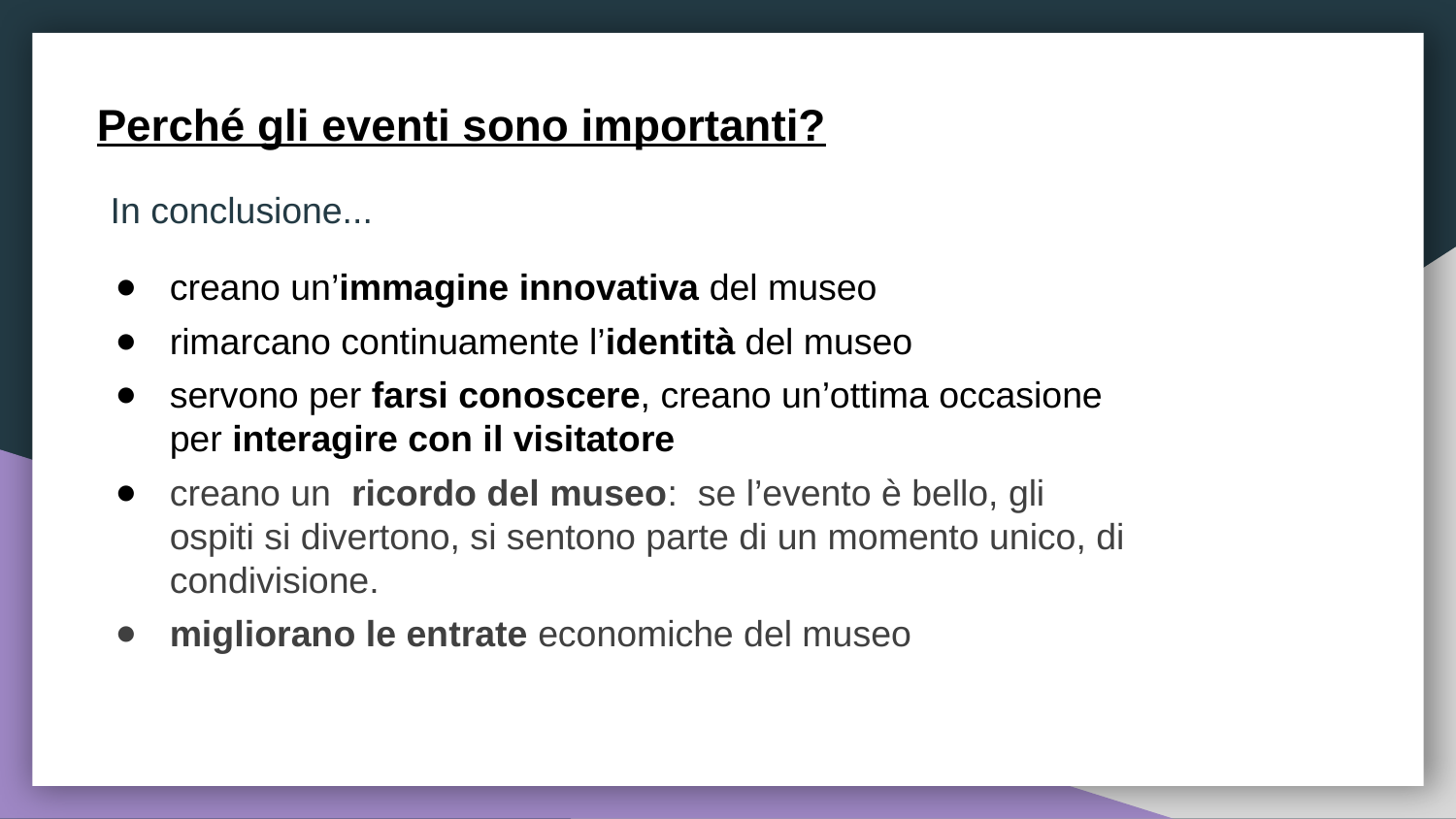

Perché gli eventi sono importanti?
In conclusione...
creano un’immagine innovativa del museo
rimarcano continuamente l’identità del museo
servono per farsi conoscere, creano un’ottima occasione per interagire con il visitatore
creano un  ricordo del museo:  se l’evento è bello, gli ospiti si divertono, si sentono parte di un momento unico, di condivisione.
migliorano le entrate economiche del museo